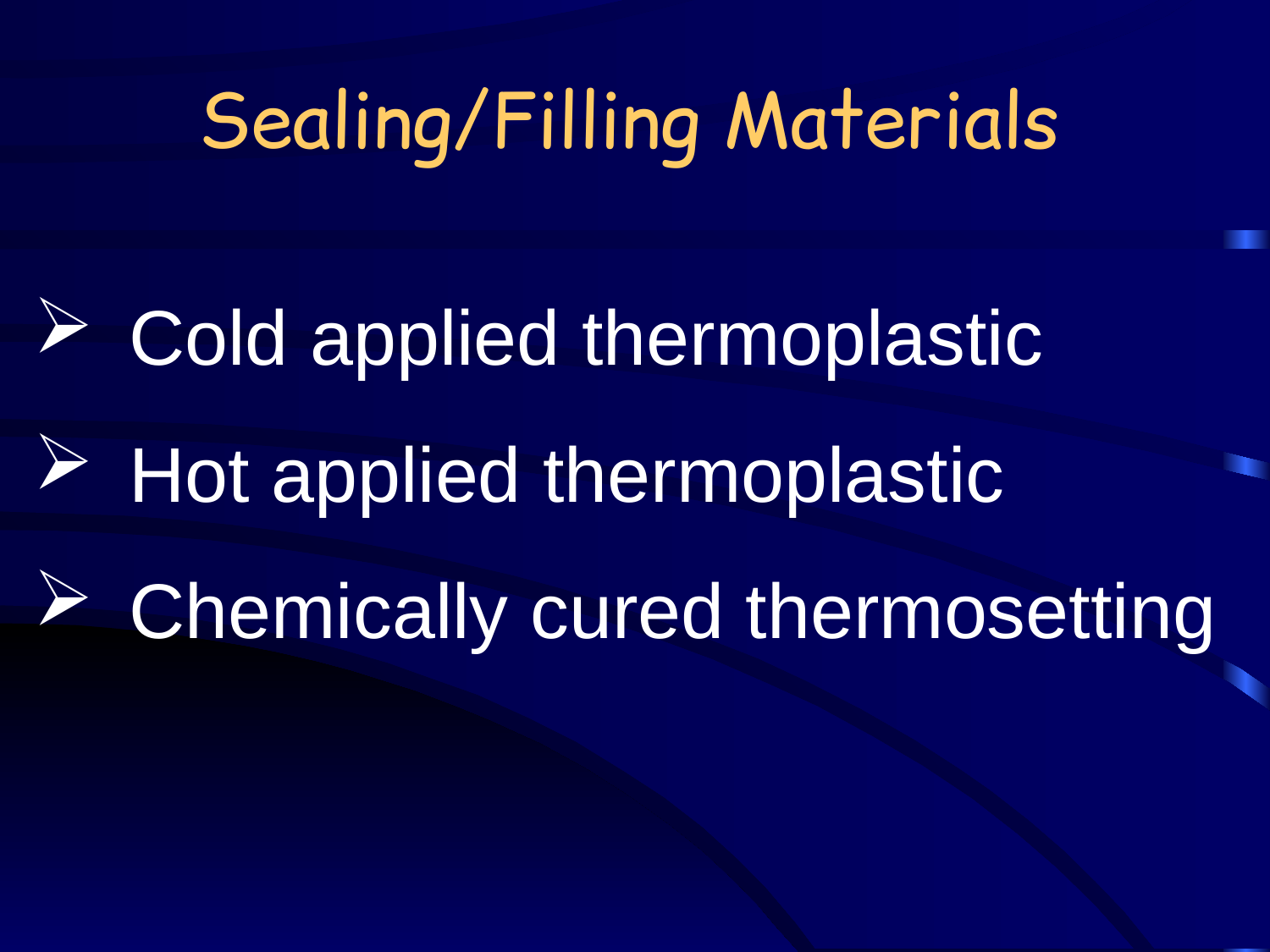

# Sealing/Filling Materials
Cold applied thermoplastic
Hot applied thermoplastic
Chemically cured thermosetting